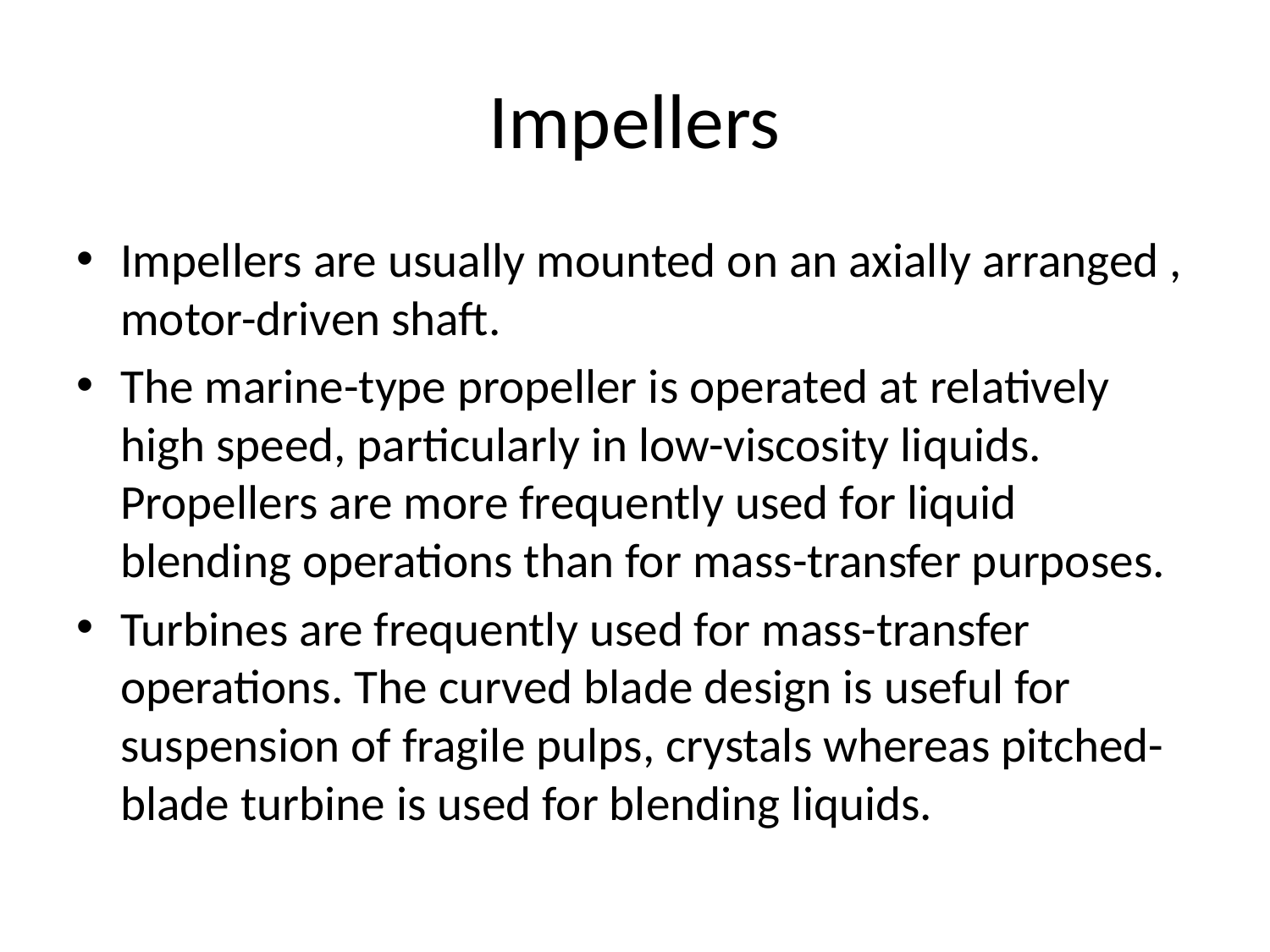

# Impellers
Impellers are usually mounted on an axially arranged , motor-driven shaft.
The marine-type propeller is operated at relatively high speed, particularly in low-viscosity liquids. Propellers are more frequently used for liquid blending operations than for mass-transfer purposes.
Turbines are frequently used for mass-transfer operations. The curved blade design is useful for suspension of fragile pulps, crystals whereas pitched-blade turbine is used for blending liquids.